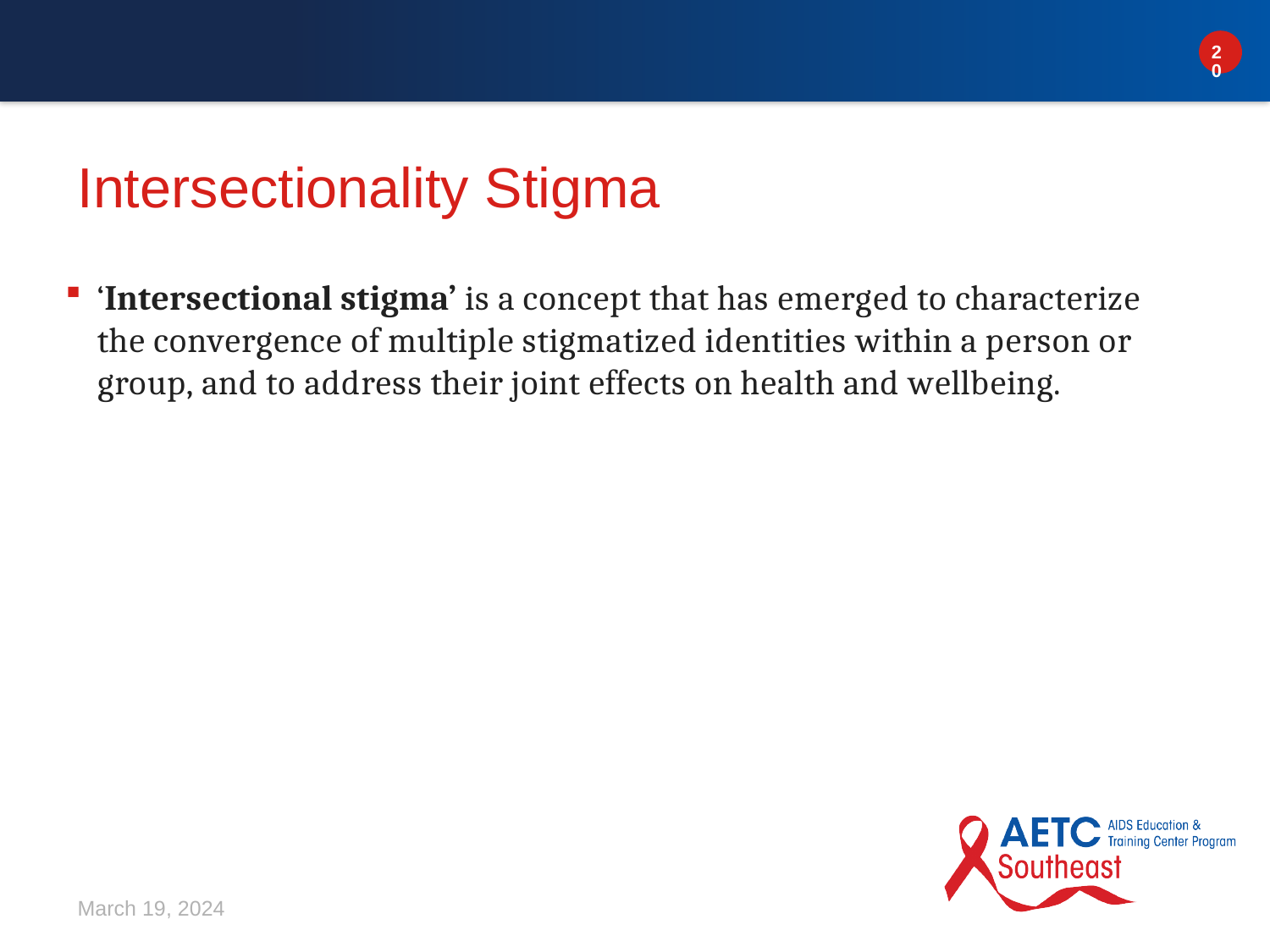

# Intersectionality Stigma
‘Intersectional stigma’ is a concept that has emerged to characterize the convergence of multiple stigmatized identities within a person or group, and to address their joint effects on health and wellbeing.
March 19, 2024